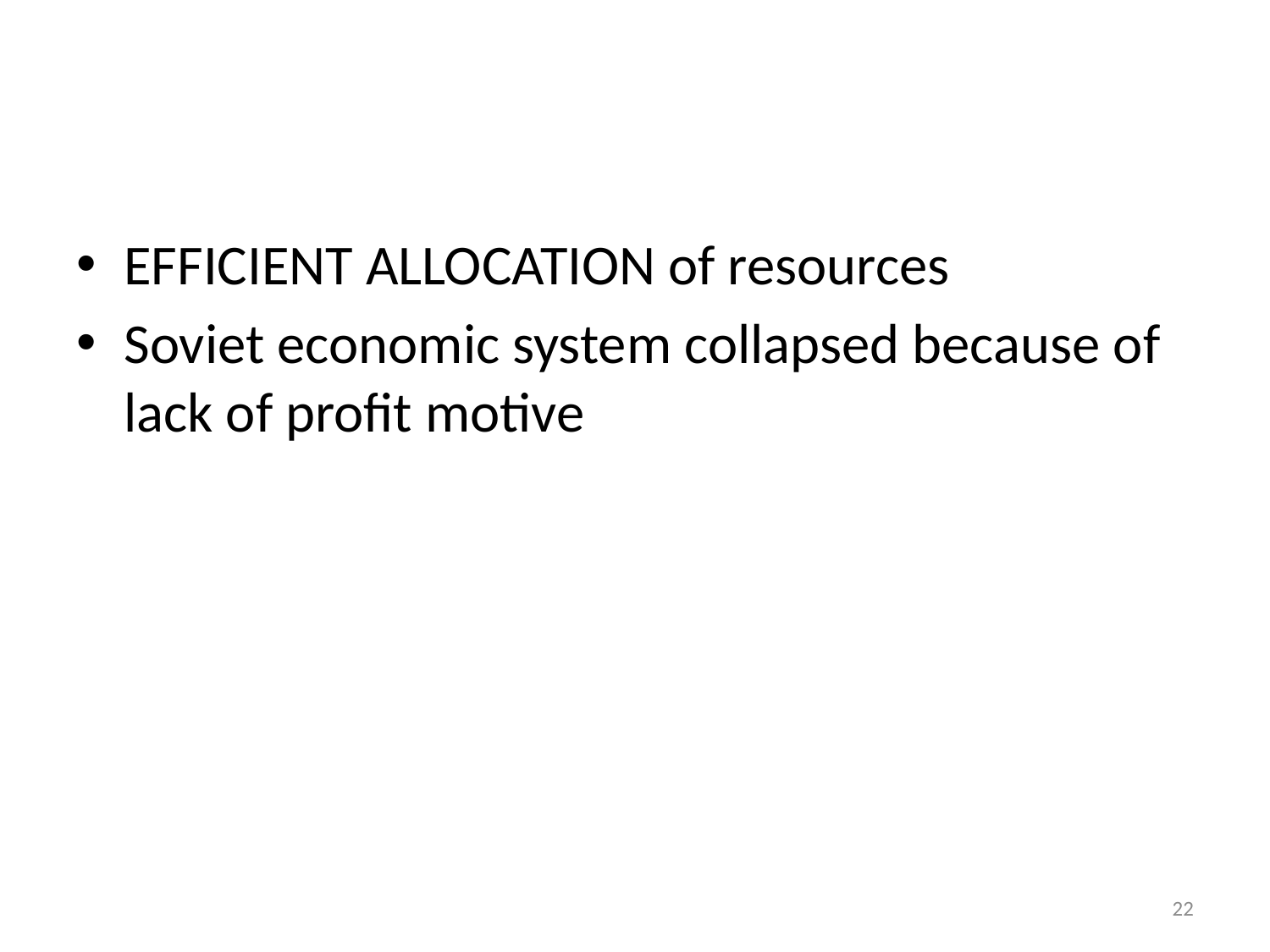

#
EFFICIENT ALLOCATION of resources
Soviet economic system collapsed because of lack of profit motive
22